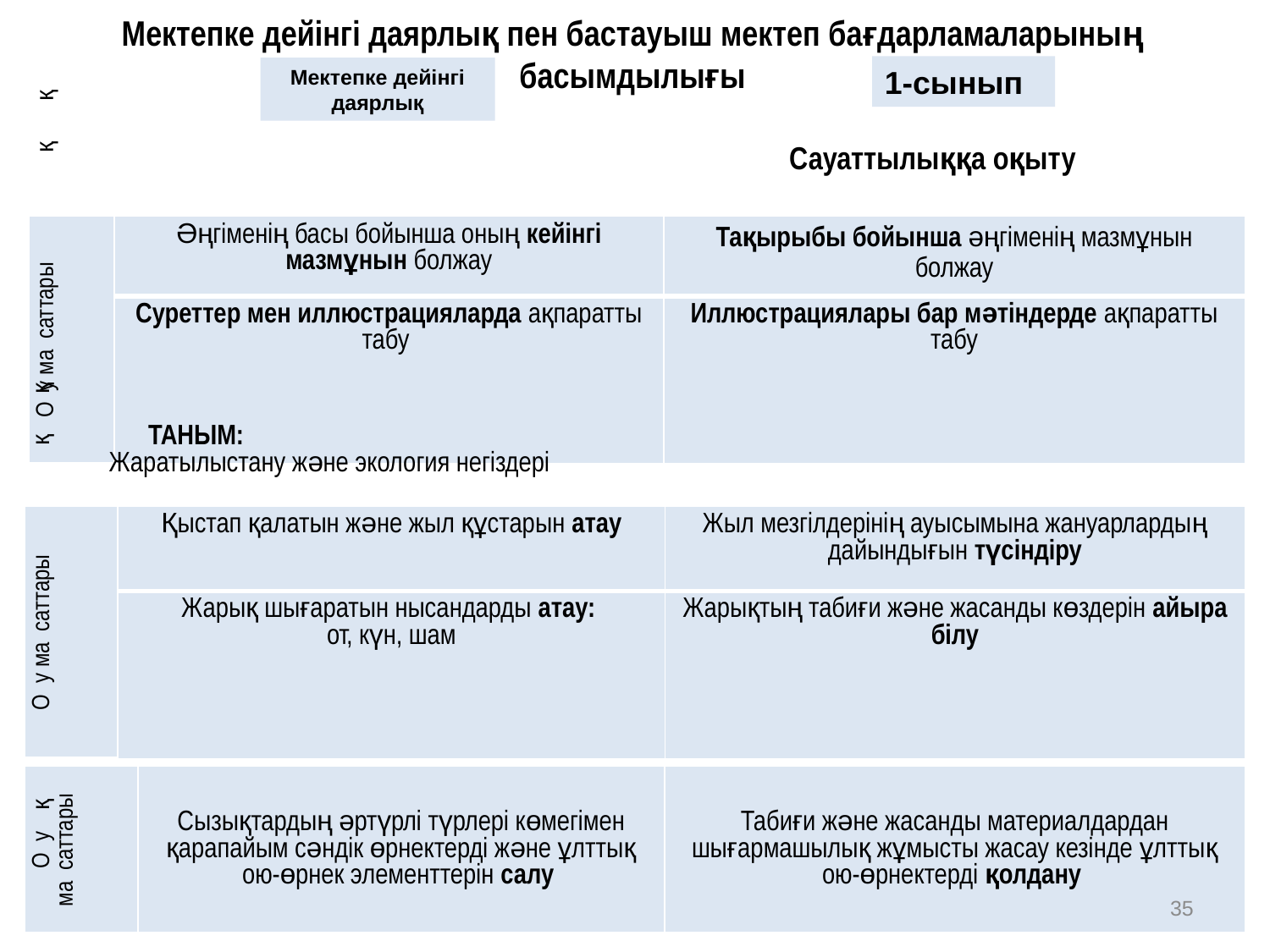

Мектепке дейінгі даярлық пен бастауыш мектеп бағдарламаларының басымдылығы
1-сынып
Мектепке дейінгі даярлық
Сауаттылыққа оқыту
| Оқу мақсаттары | Әңгіменің басы бойынша оның кейінгі мазмұнын болжау | Тақырыбы бойынша әңгіменің мазмұнын болжау |
| --- | --- | --- |
|  | Суреттер мен иллюстрацияларда ақпаратты табу | Иллюстрациялары бар мәтіндерде ақпаратты табу |
ТАНЫМ:
Жаратылыстану және экология негіздері
Жаратылыстану
| Оқу мақсаттары | Қыстап қалатын және жыл құстарын атау | Жыл мезгілдерінің ауысымына жануарлардың дайындығын түсіндіру |
| --- | --- | --- |
|  | Жарық шығаратын нысандарды атау: от, күн, шам | Жарықтың табиғи және жасанды көздерін айыра білу |
ШЫҒАРМАШЫЛЫҚ:
сурет салу
| Оқу мақсаттары | Сызықтардың әртүрлі түрлері көмегімен қарапайым сәндік өрнектерді және ұлттық ою-өрнек элементтерін салу | Табиғи және жасанды материалдардан шығармашылық жұмысты жасау кезінде ұлттық ою-өрнектерді қолдану |
| --- | --- | --- |
35